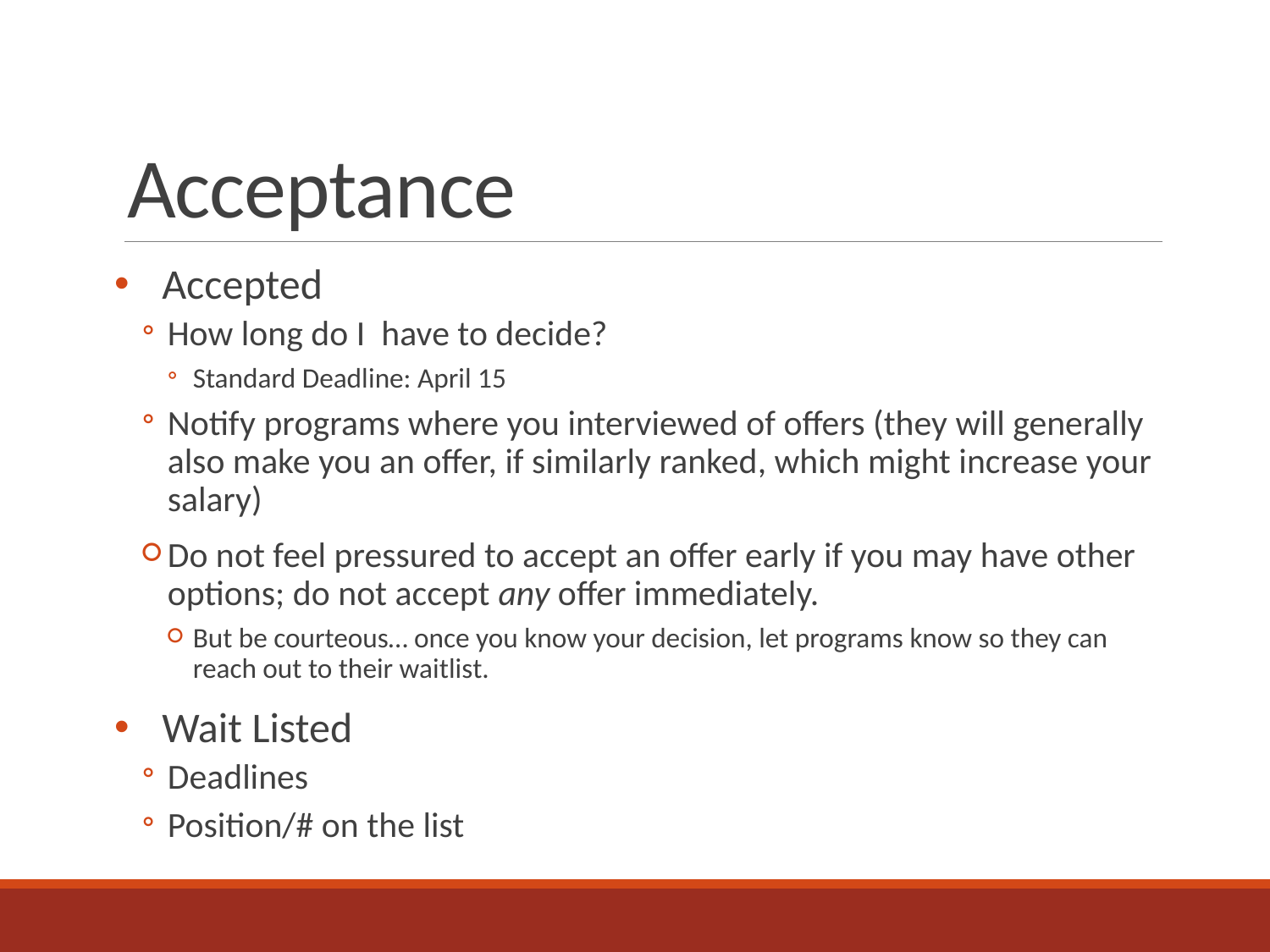

# Acceptance
Accepted
How long do I  have to decide?
Standard Deadline: April 15
Notify programs where you interviewed of offers (they will generally also make you an offer, if similarly ranked, which might increase your salary)
Do not feel pressured to accept an offer early if you may have other options; do not accept any offer immediately.
But be courteous… once you know your decision, let programs know so they can reach out to their waitlist.
Wait Listed
Deadlines
Position/# on the list